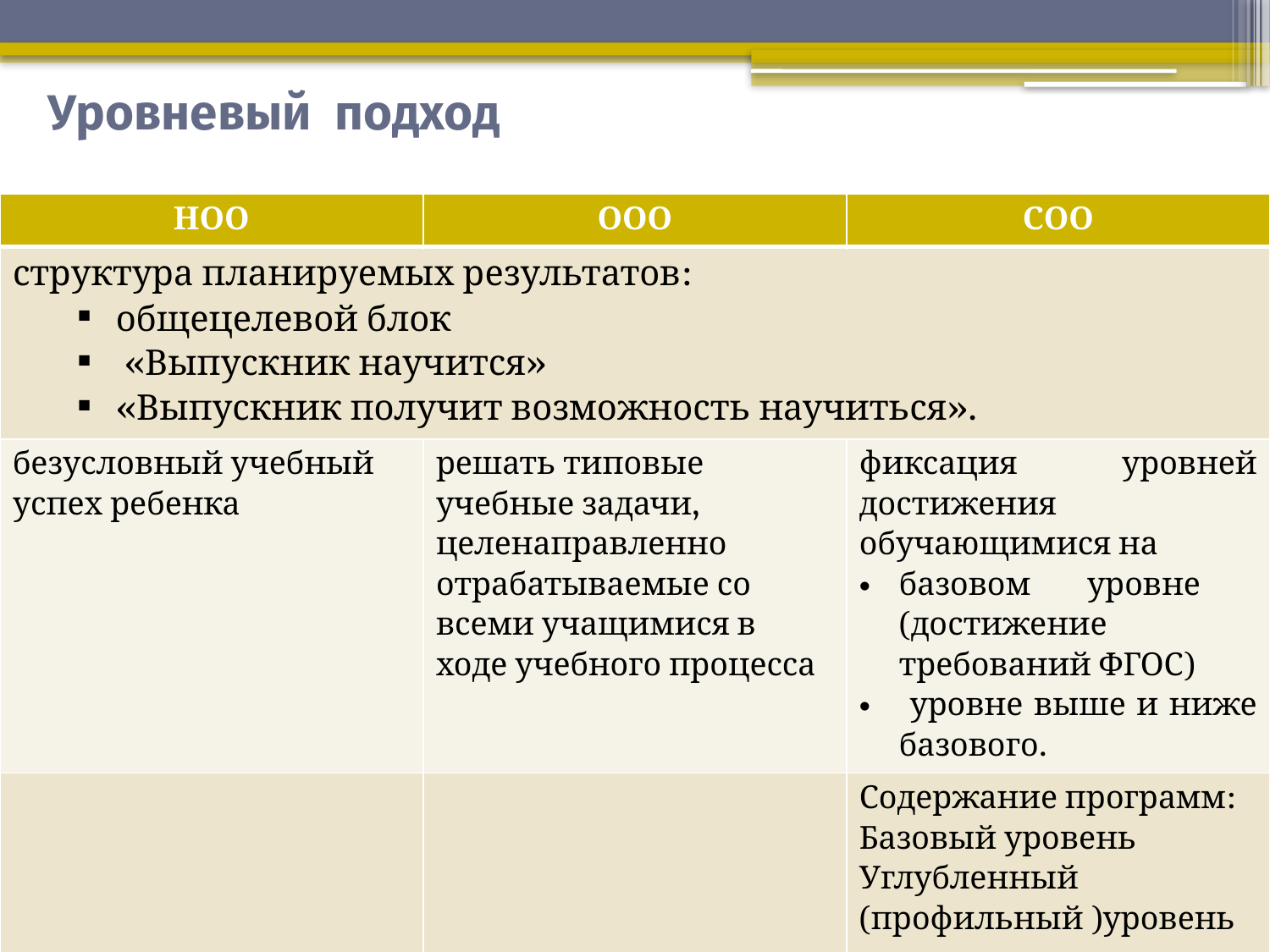

# Уровневый  подход
| НОО | ООО | СОО |
| --- | --- | --- |
| структура планируемых результатов: общецелевой блок «Выпускник научится» «Выпускник получит возможность научиться». |  |  |
| безусловный учебный успех ребенка | решать типовые учебные задачи, целенаправленно отрабатываемые со всеми учащимися в ходе учебного процесса | фиксация уровней достижения обучающимися на базовом уровне (достижение требований ФГОС) уровне выше и ниже базового. |
|  |  | Содержание программ: Базовый уровень Углубленный (профильный )уровень |